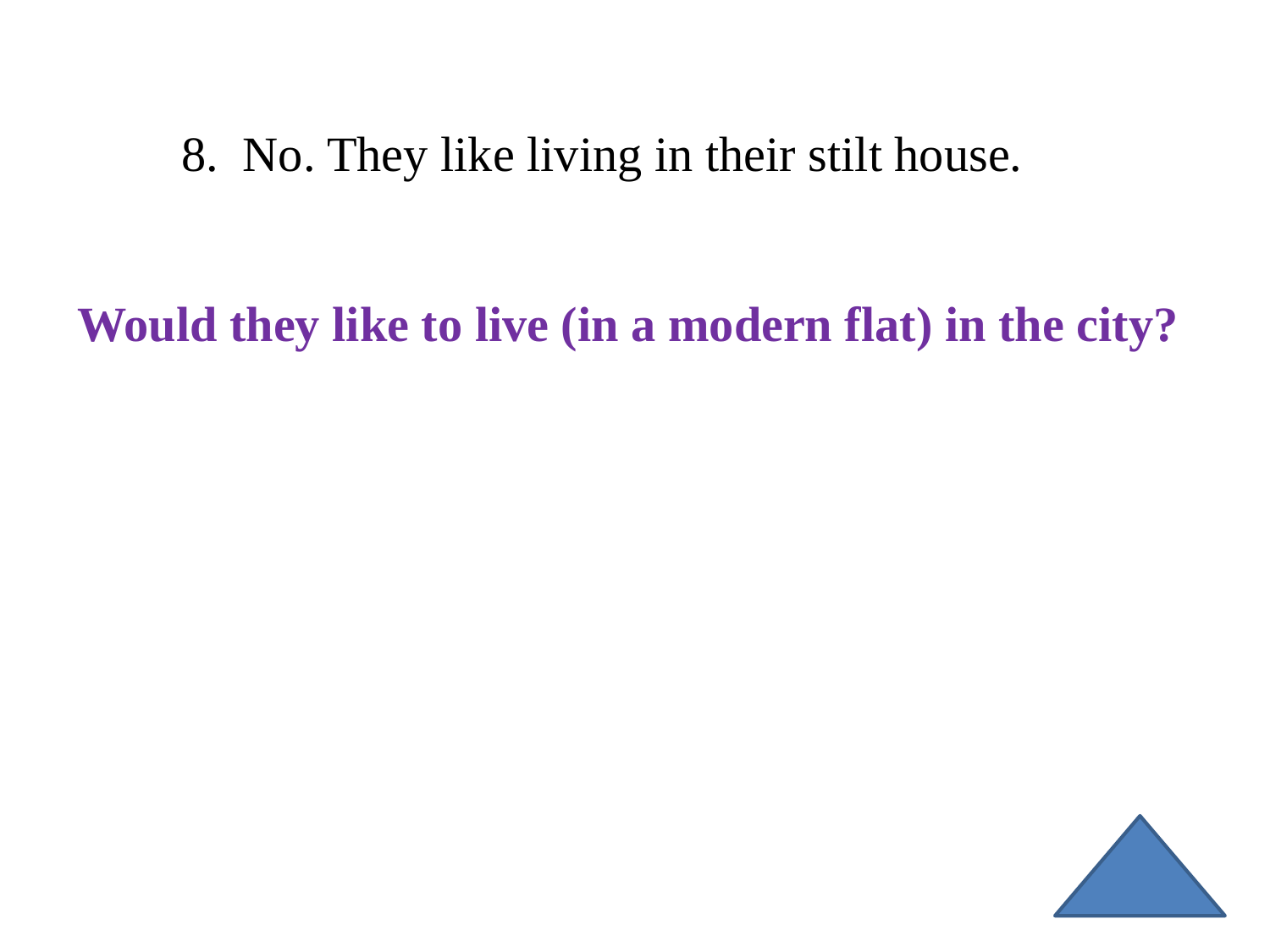

8.  No. They like living in their stilt house.
Would they like to live (in a modern flat) in the city?